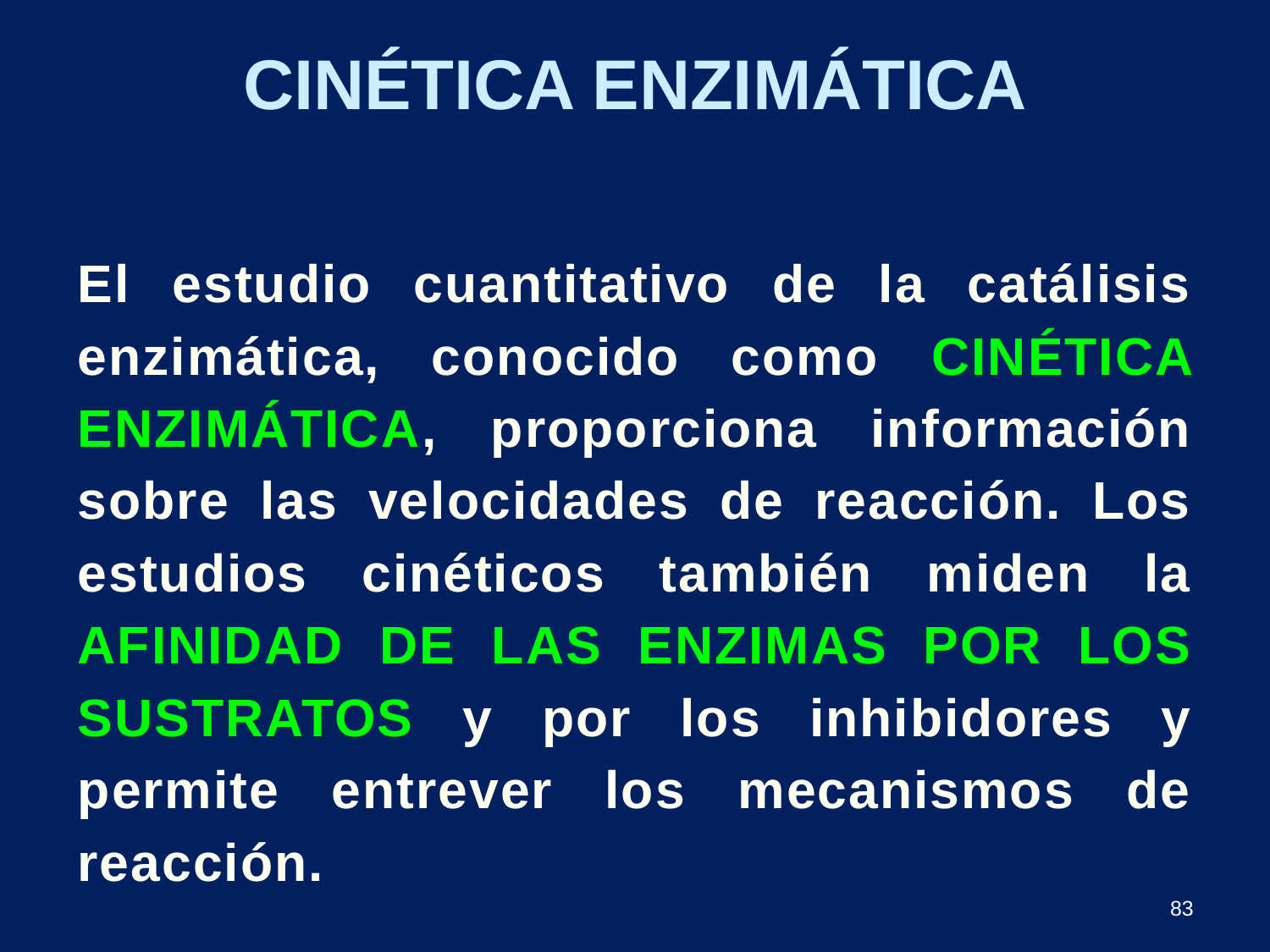

# Cinética enzimática
El estudio cuantitativo de la catálisis enzimática, conocido como Cinética Enzimática, proporciona información sobre las velocidades de reacción. Los estudios cinéticos también miden la afinidad de las enzimas por los sustratos y por los inhibidores y permite entrever los mecanismos de reacción.

83